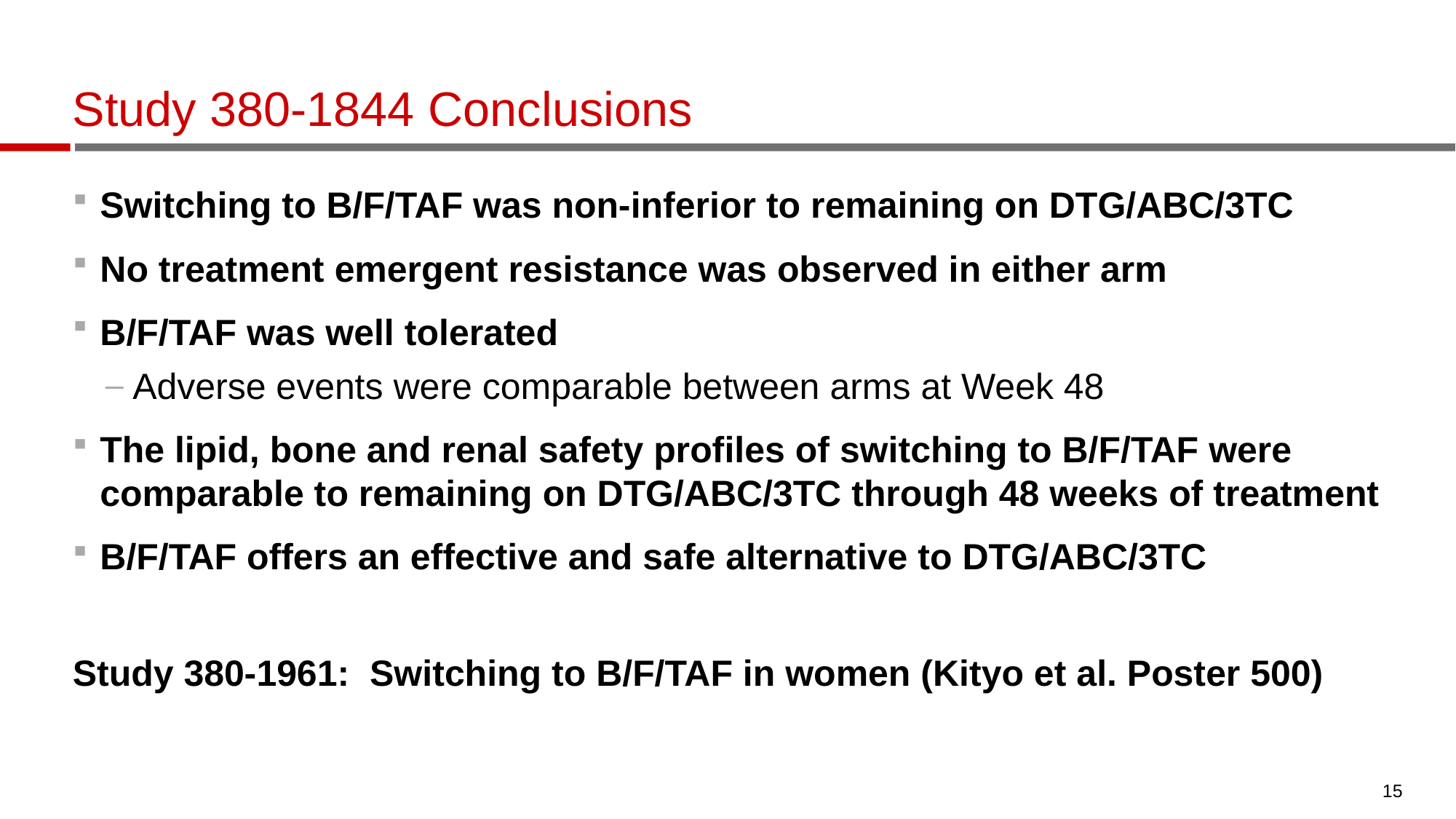

# Study 380-1844 Conclusions
Switching to B/F/TAF was non-inferior to remaining on DTG/ABC/3TC
No treatment emergent resistance was observed in either arm
B/F/TAF was well tolerated
Adverse events were comparable between arms at Week 48
The lipid, bone and renal safety profiles of switching to B/F/TAF were comparable to remaining on DTG/ABC/3TC through 48 weeks of treatment
B/F/TAF offers an effective and safe alternative to DTG/ABC/3TC

Study 380-1961:  Switching to B/F/TAF in women (Kityo et al. Poster 500)

15